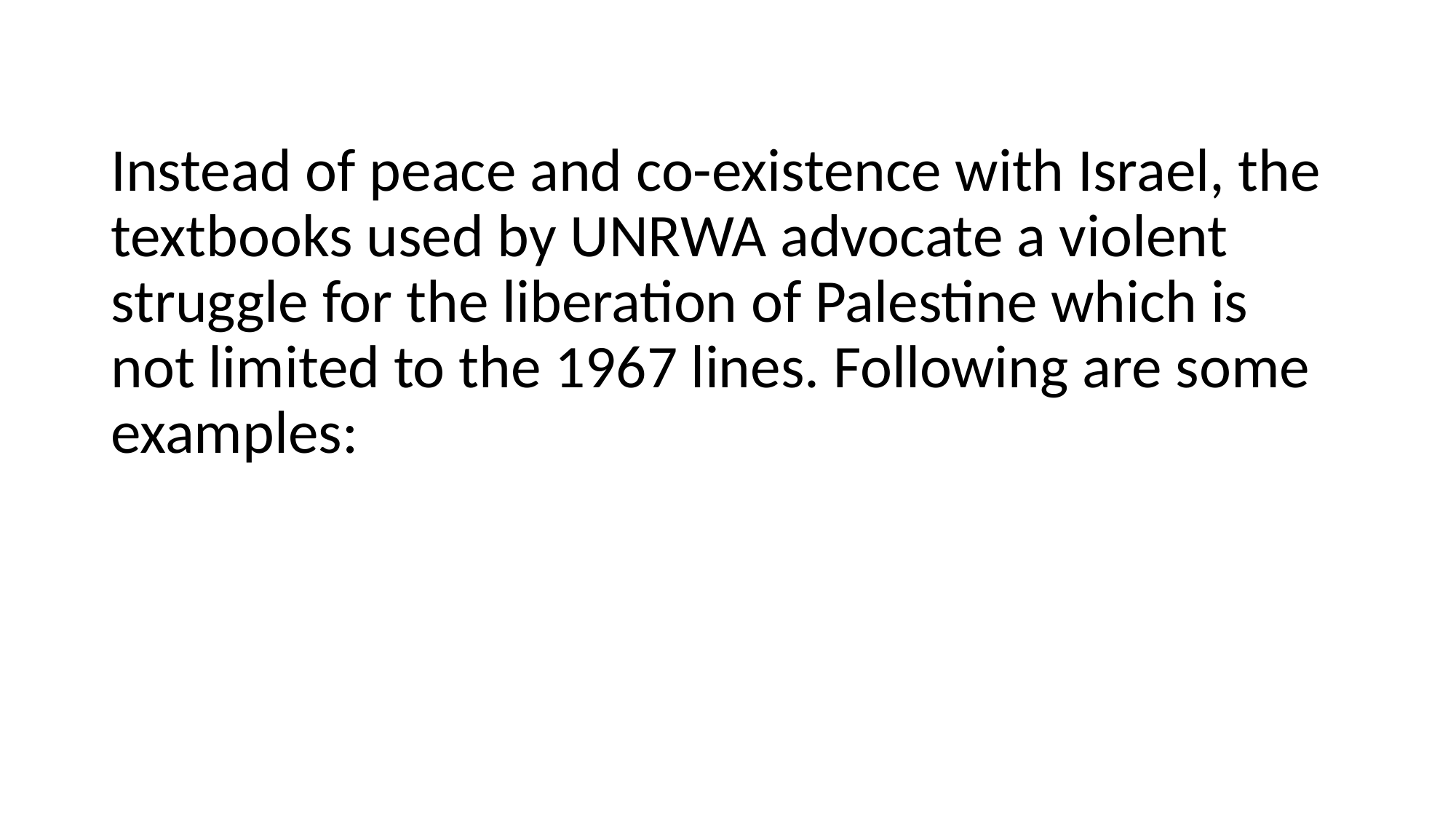

# Instead of peace and co-existence with Israel, the textbooks used by UNRWA advocate a violent struggle for the liberation of Palestine which is not limited to the 1967 lines. Following are some examples: